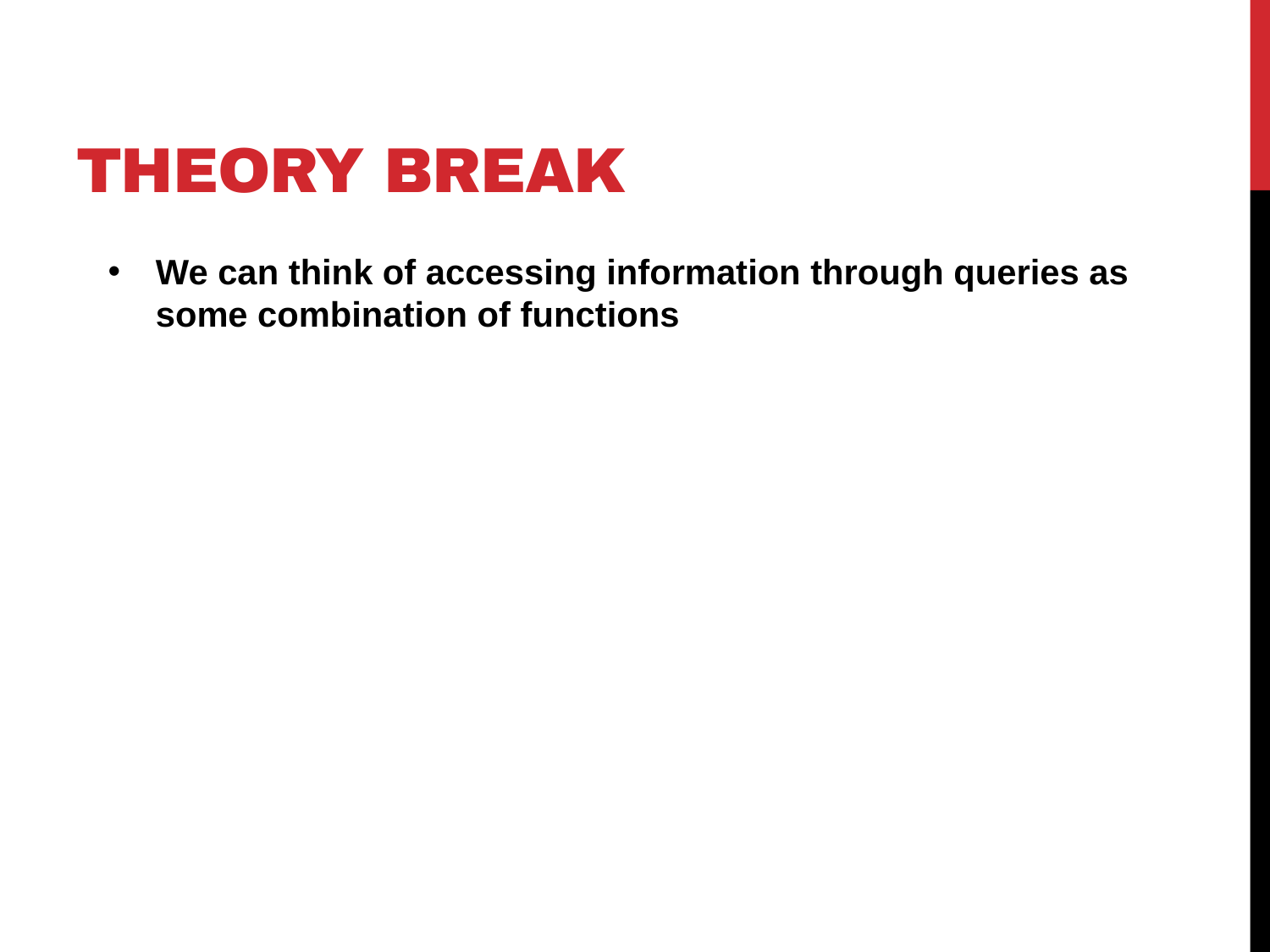

# Theory break
We can think of accessing information through queries as some combination of functions